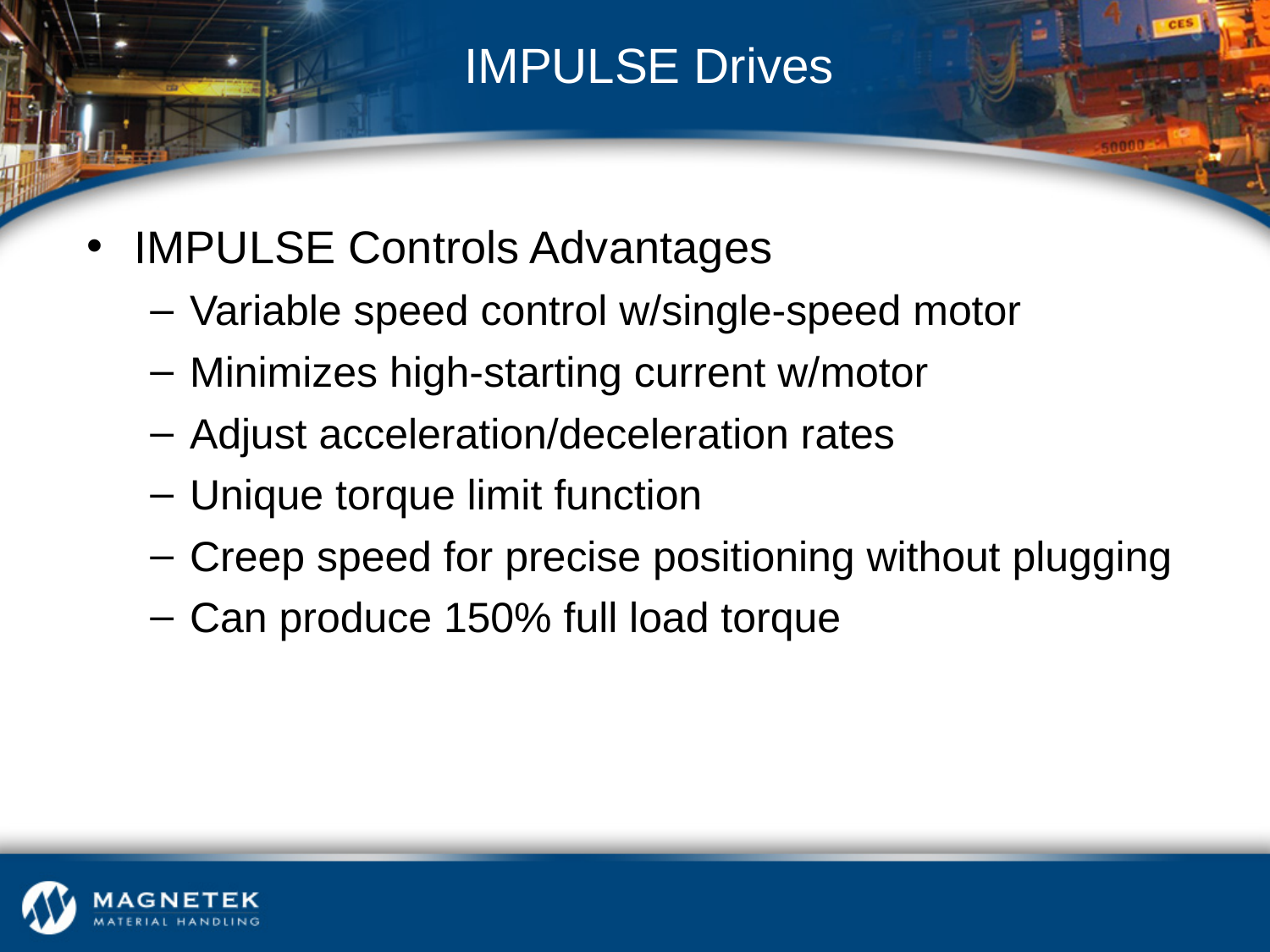

# IMPULSE Drives
IMPULSE Controls Advantages
Variable speed control w/single-speed motor
Minimizes high-starting current w/motor
Adjust acceleration/deceleration rates
Unique torque limit function
Creep speed for precise positioning without plugging
Can produce 150% full load torque